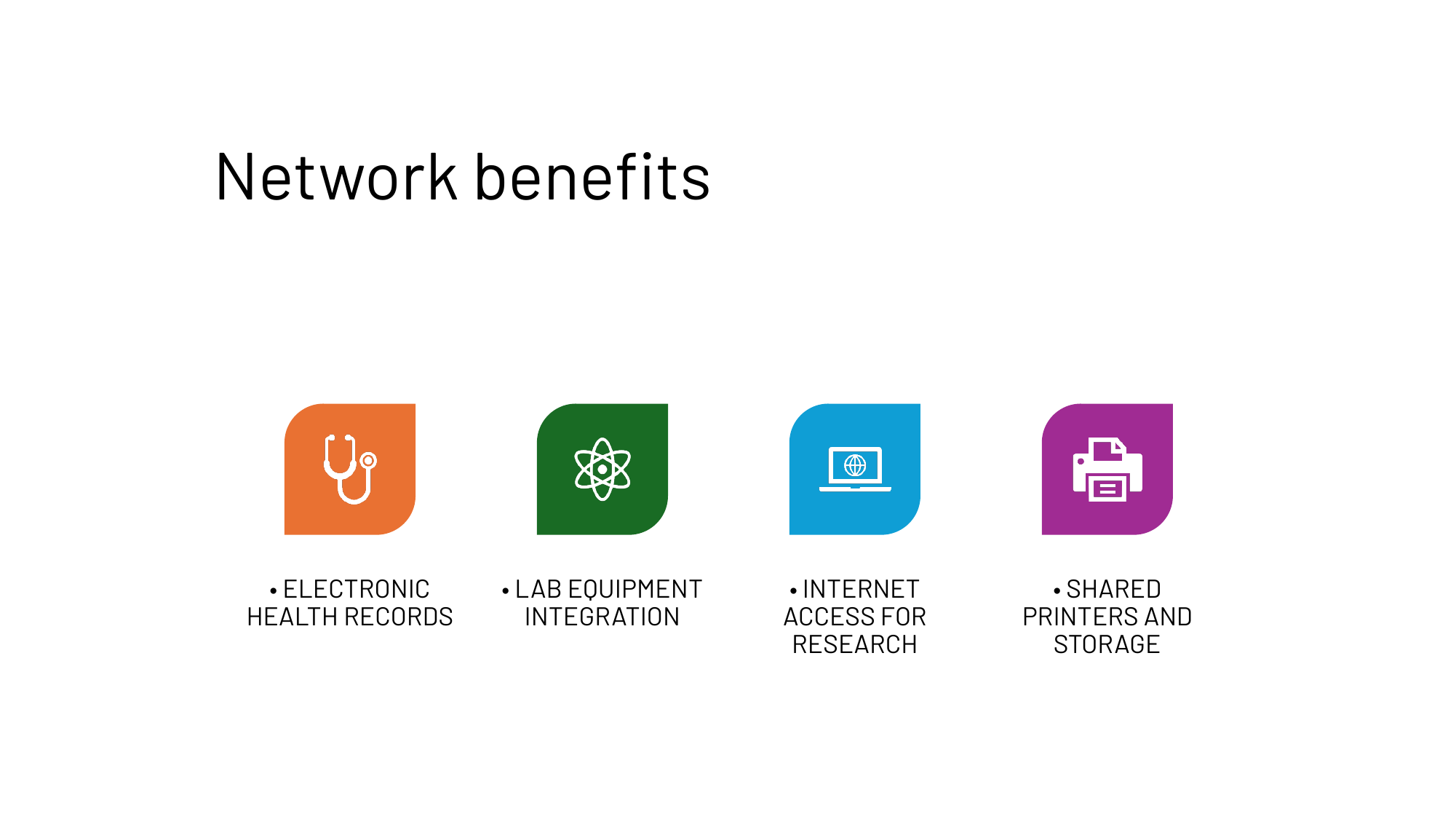

# Why Networks Matter in Pharmacy
Network benefits
• Electronic health records
• Lab equipment integration
• Internet access for research
• Shared printers and storage